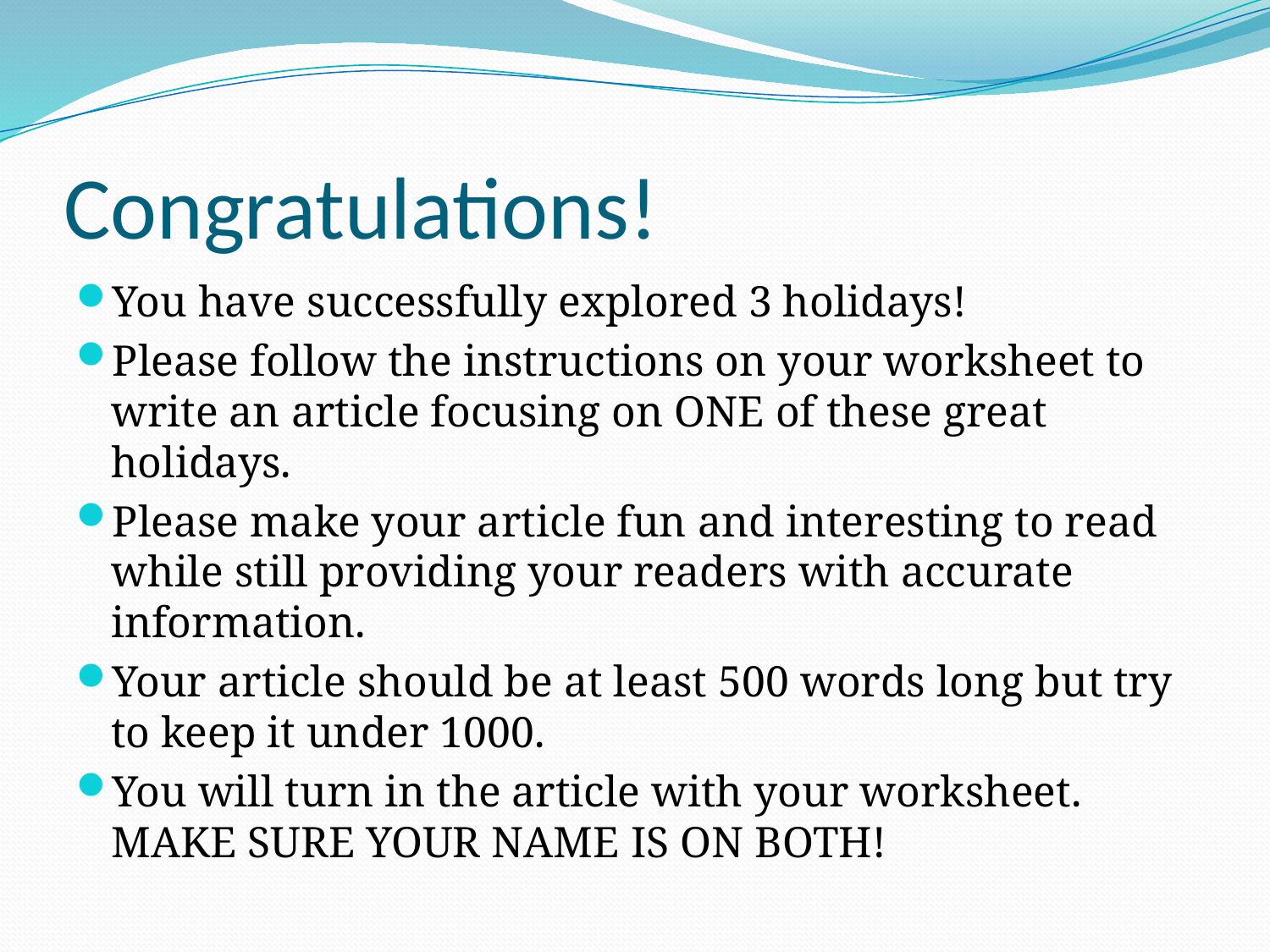

# Congratulations!
You have successfully explored 3 holidays!
Please follow the instructions on your worksheet to write an article focusing on ONE of these great holidays.
Please make your article fun and interesting to read while still providing your readers with accurate information.
Your article should be at least 500 words long but try to keep it under 1000.
You will turn in the article with your worksheet. MAKE SURE YOUR NAME IS ON BOTH!